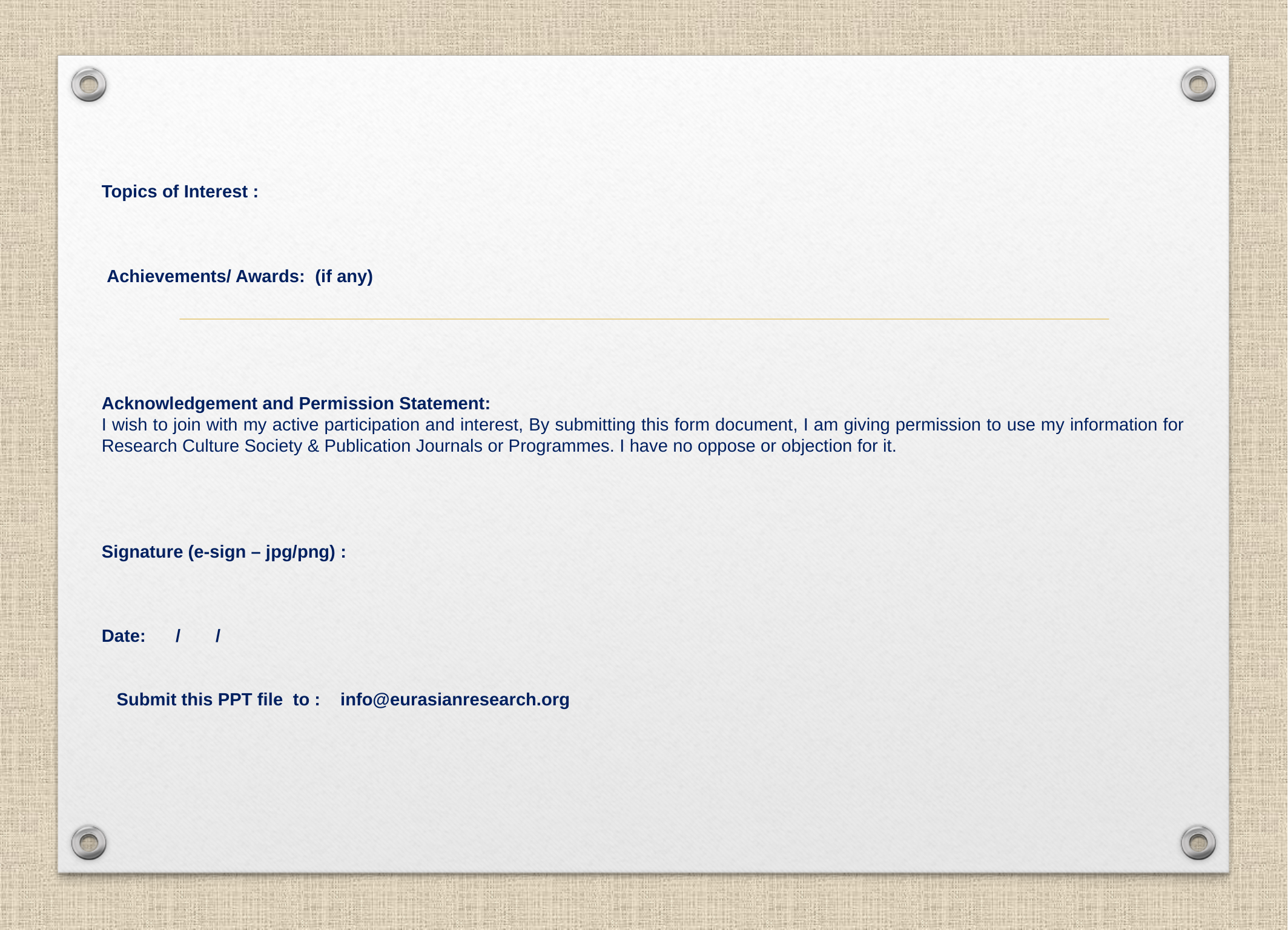

Topics of Interest :

 Achievements/ Awards:  (if any)

Acknowledgement and Permission Statement:
​I wish to join with my active participation and interest, By submitting this form document, I am giving permission to use my information for Research Culture Society & Publication Journals or Programmes. I have no oppose or objection for it.

Signature (e-sign – jpg/png) :

Date:      /       /

   Submit this PPT file  to :    info@eurasianresearch.org